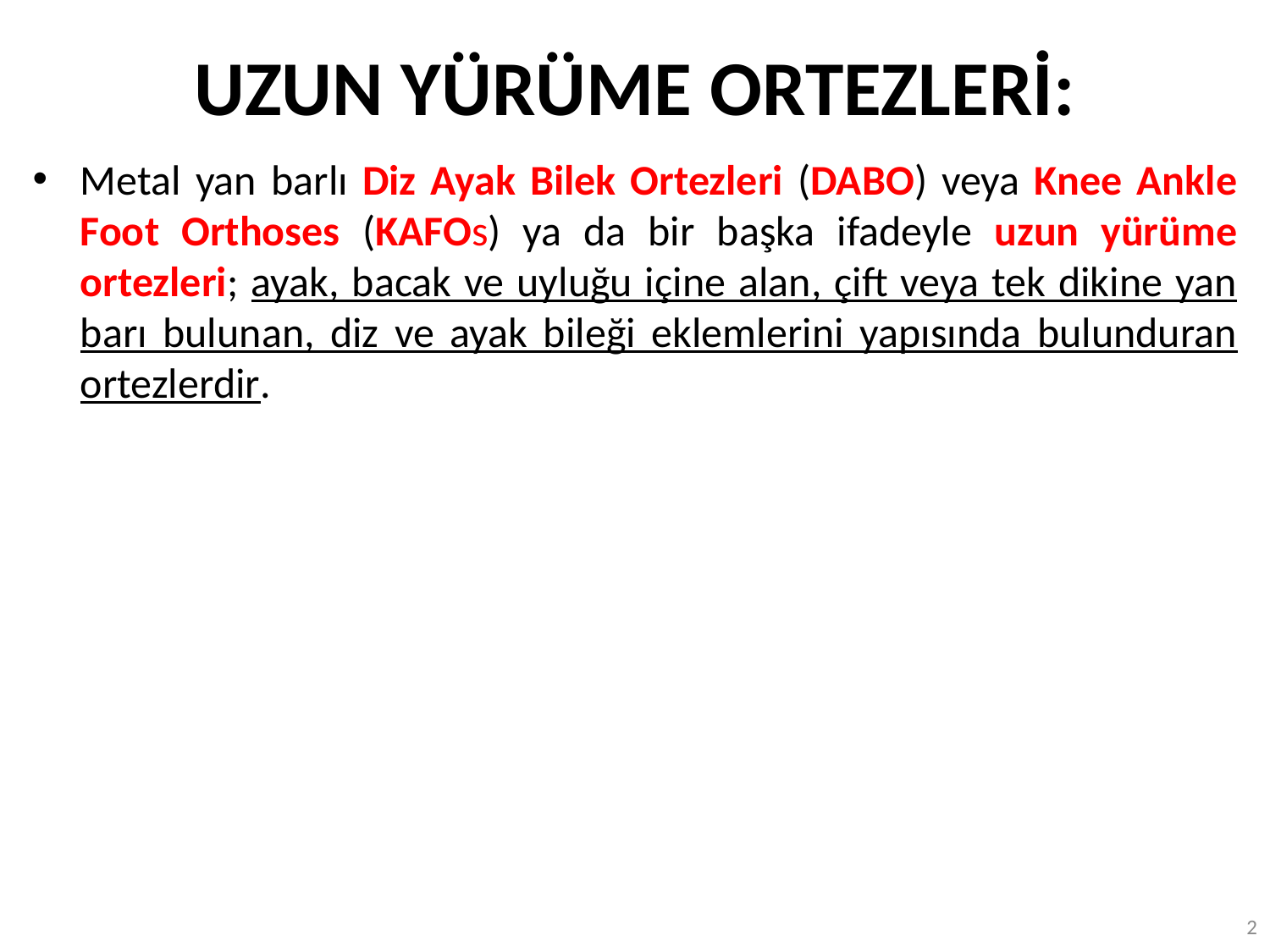

# UZUN YÜRÜME ORTEZLERİ:
Metal yan barlı Diz Ayak Bilek Ortezleri (DABO) veya Knee Ankle Foot Orthoses (KAFOs) ya da bir başka ifadeyle uzun yürüme ortezleri; ayak, bacak ve uyluğu içine alan, çift veya tek dikine yan barı bulunan, diz ve ayak bileği eklemlerini yapısında bulunduran ortezlerdir.
2